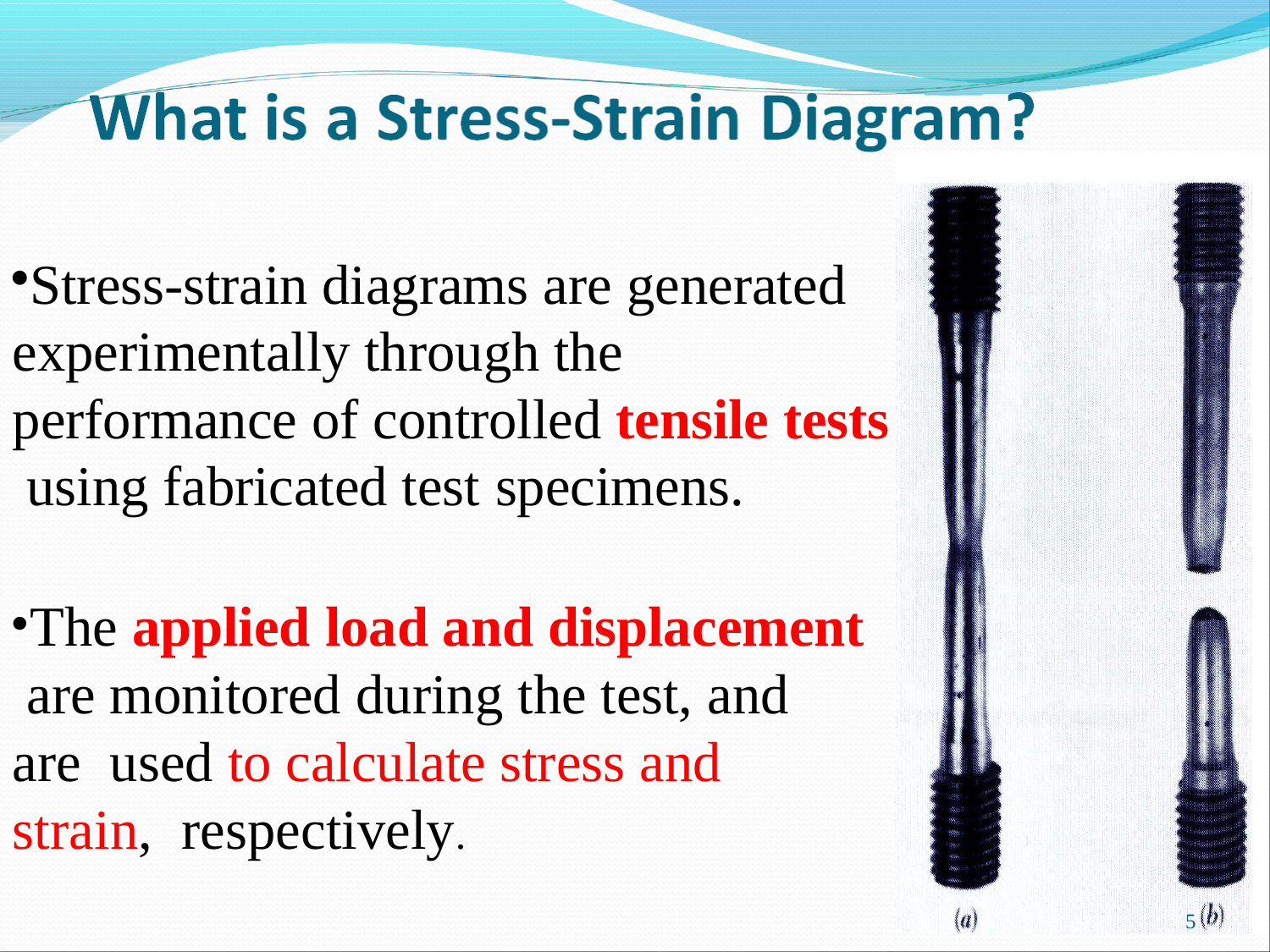

Stress-strain diagrams are generated  experimentally through the  performance of controlled tensile tests  using fabricated test specimens.

The applied load and displacement  are monitored during the test, and are  used to calculate stress and strain,  respectively.
5